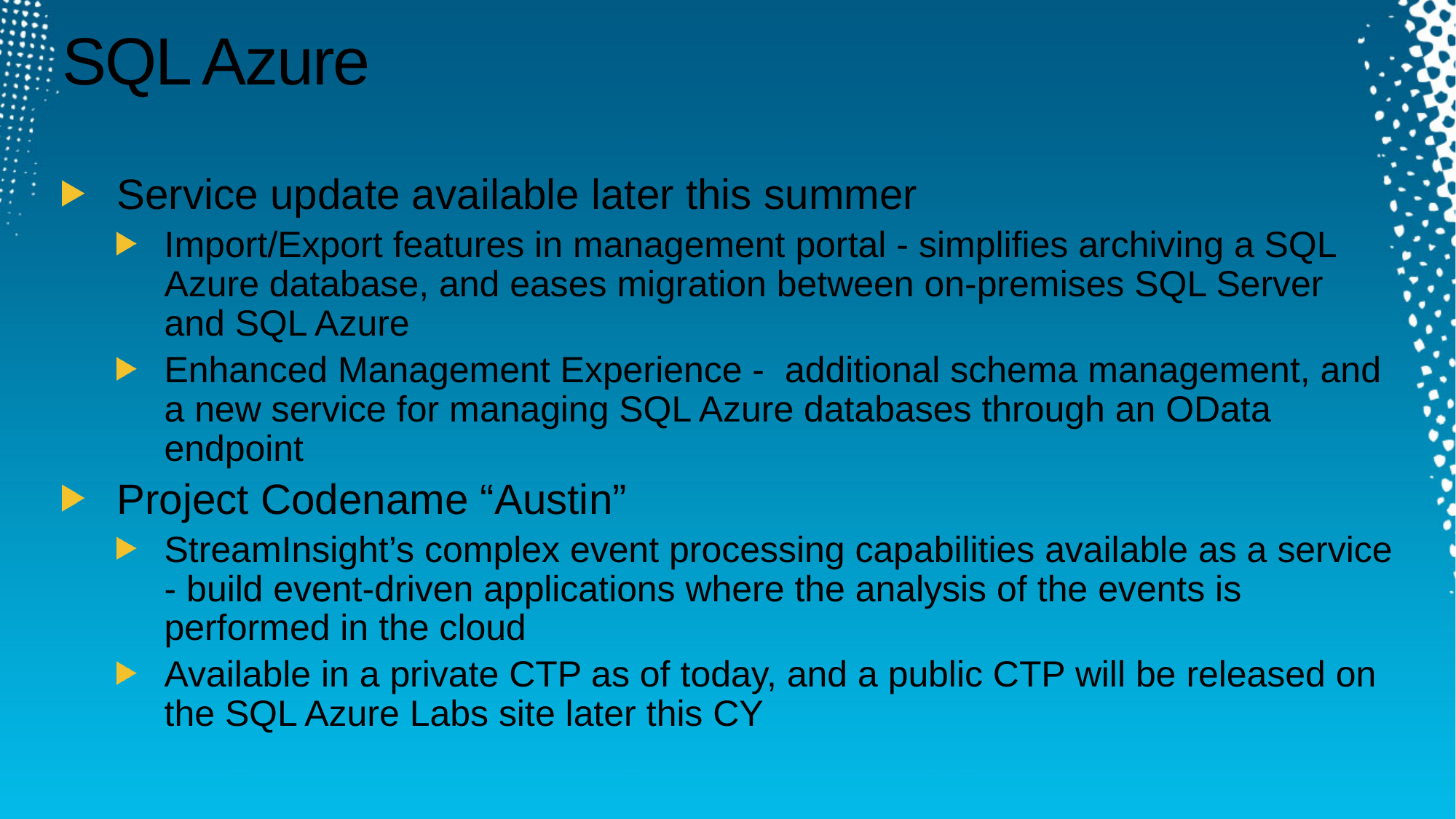

# SQL Azure
Service update available later this summer
Import/Export features in management portal - simplifies archiving a SQL Azure database, and eases migration between on-premises SQL Server and SQL Azure
Enhanced Management Experience -  additional schema management, and a new service for managing SQL Azure databases through an OData endpoint
Project Codename “Austin”
StreamInsight’s complex event processing capabilities available as a service - build event-driven applications where the analysis of the events is performed in the cloud
Available in a private CTP as of today, and a public CTP will be released on the SQL Azure Labs site later this CY